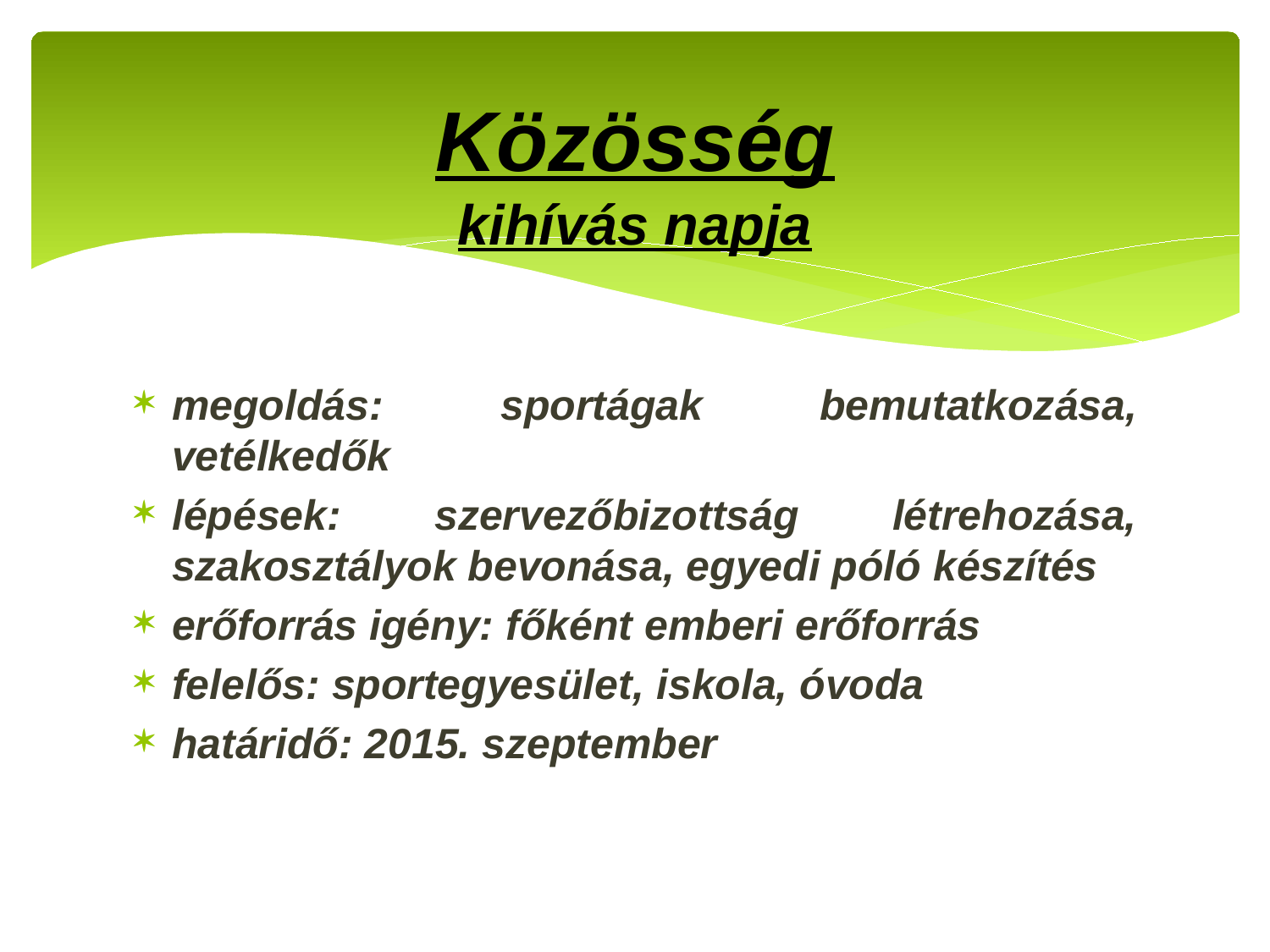

# Közösség kihívás napja
megoldás: sportágak bemutatkozása, vetélkedők
lépések: szervezőbizottság létrehozása, szakosztályok bevonása, egyedi póló készítés
erőforrás igény: főként emberi erőforrás
felelős: sportegyesület, iskola, óvoda
határidő: 2015. szeptember